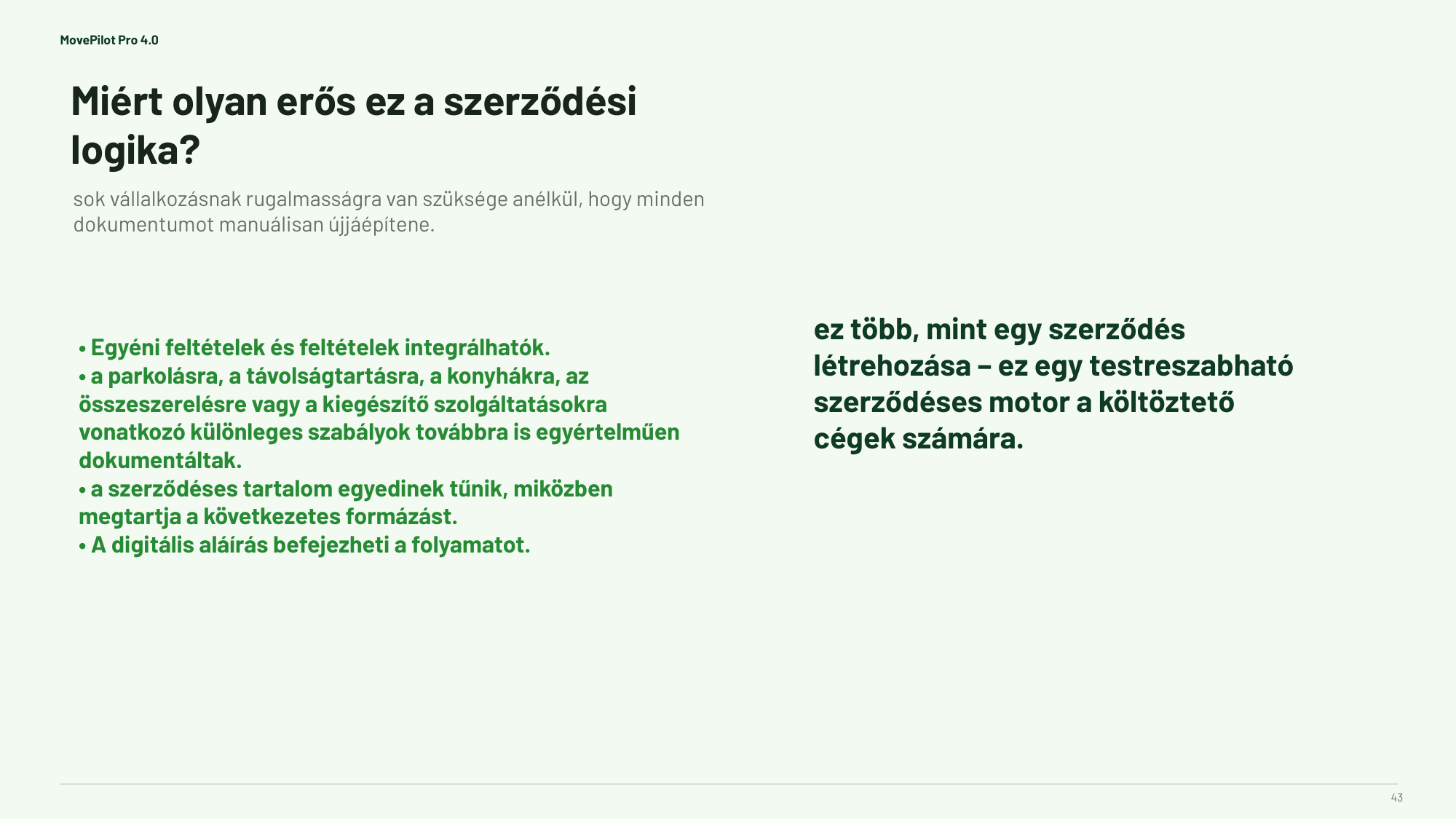

MovePilot Pro 4.0
Miért olyan erős ez a szerződési logika?
ez több, mint egy szerződés létrehozása – ez egy testreszabható szerződéses motor a költöztető cégek számára.
sok vállalkozásnak rugalmasságra van szüksége anélkül, hogy minden dokumentumot manuálisan újjáépítene.
• Egyéni feltételek és feltételek integrálhatók.
• a parkolásra, a távolságtartásra, a konyhákra, az összeszerelésre vagy a kiegészítő szolgáltatásokra vonatkozó különleges szabályok továbbra is egyértelműen dokumentáltak.
• a szerződéses tartalom egyedinek tűnik, miközben megtartja a következetes formázást.
• A digitális aláírás befejezheti a folyamatot.

43